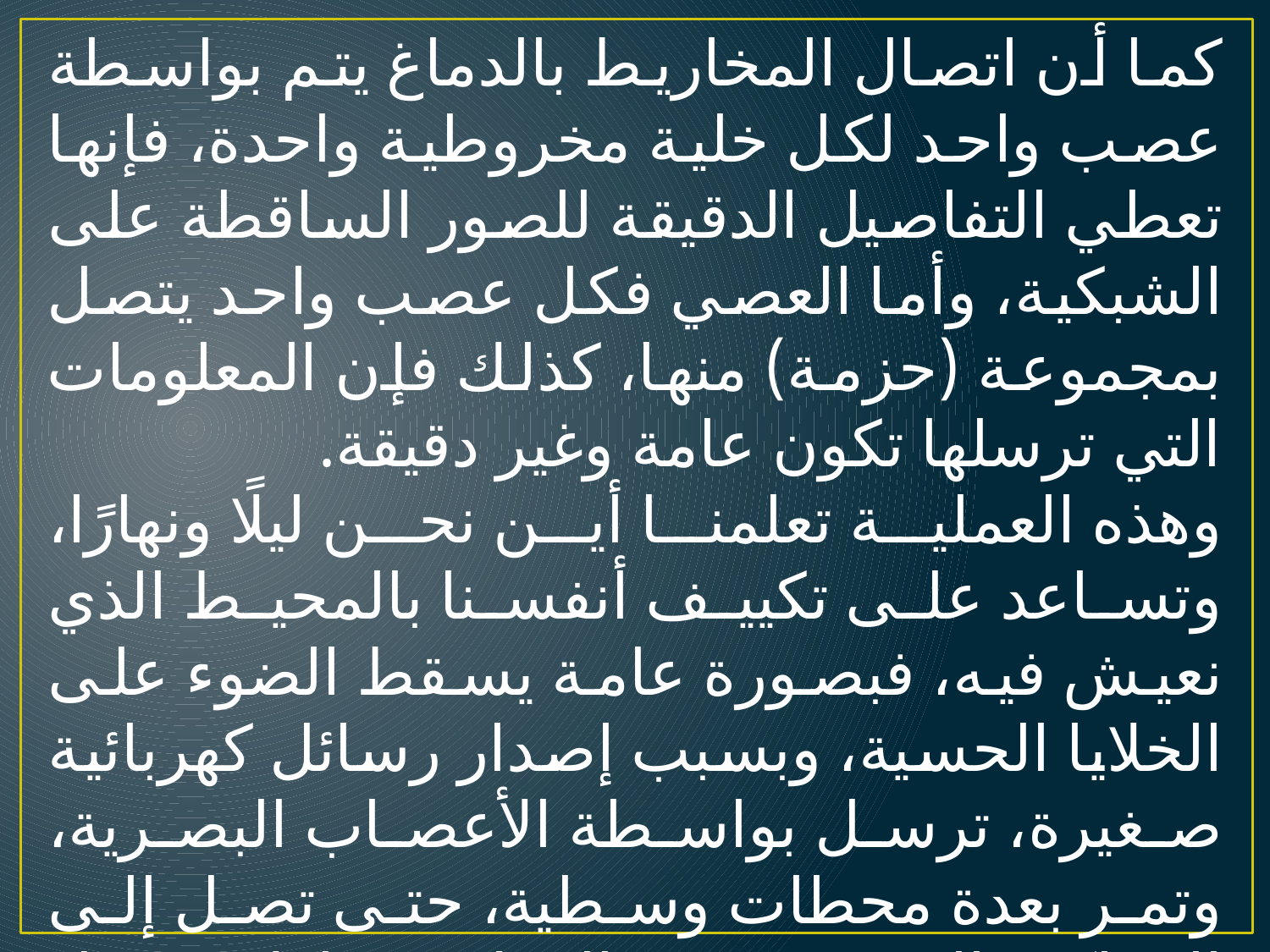

كما أن اتصال المخاريط بالدماغ يتم بواسطة عصب واحد لكل خلية مخروطية واحدة، فإنها تعطي التفاصيل الدقيقة للصور الساقطة على الشبكية، وأما العصي فكل عصب واحد يتصل بمجموعة (حزمة) منها، كذلك فإن المعلومات التي ترسلها تكون عامة وغير دقيقة.
وهذه العملية تعلمنا أين نحن ليلًا ونهارًا، وتساعد على تكييف أنفسنا بالمحيط الذي نعيش فيه، فبصورة عامة يسقط الضوء على الخلايا الحسية، وبسبب إصدار رسائل كهربائية صغيرة، ترسل بواسطة الأعصاب البصرية، وتمر بعدة محطات وسطية، حتى تصل إلى المراكز البصرية في الدماغ، وبذلك تتمثل الصورة في الدماغ وتتجسم.